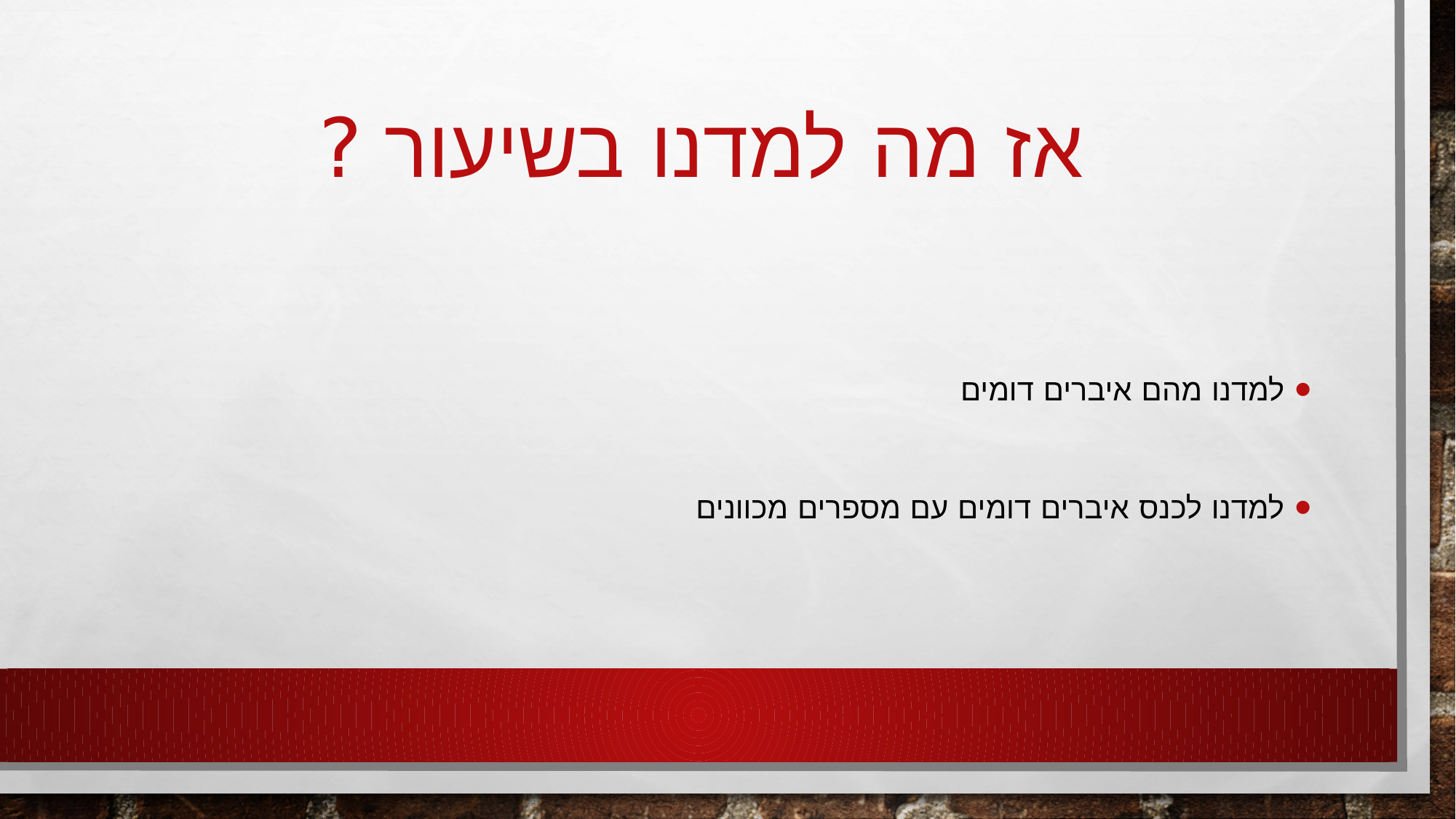

# אז מה למדנו בשיעור ?
למדנו מהם איברים דומים

למדנו לכנס איברים דומים עם מספרים מכוונים